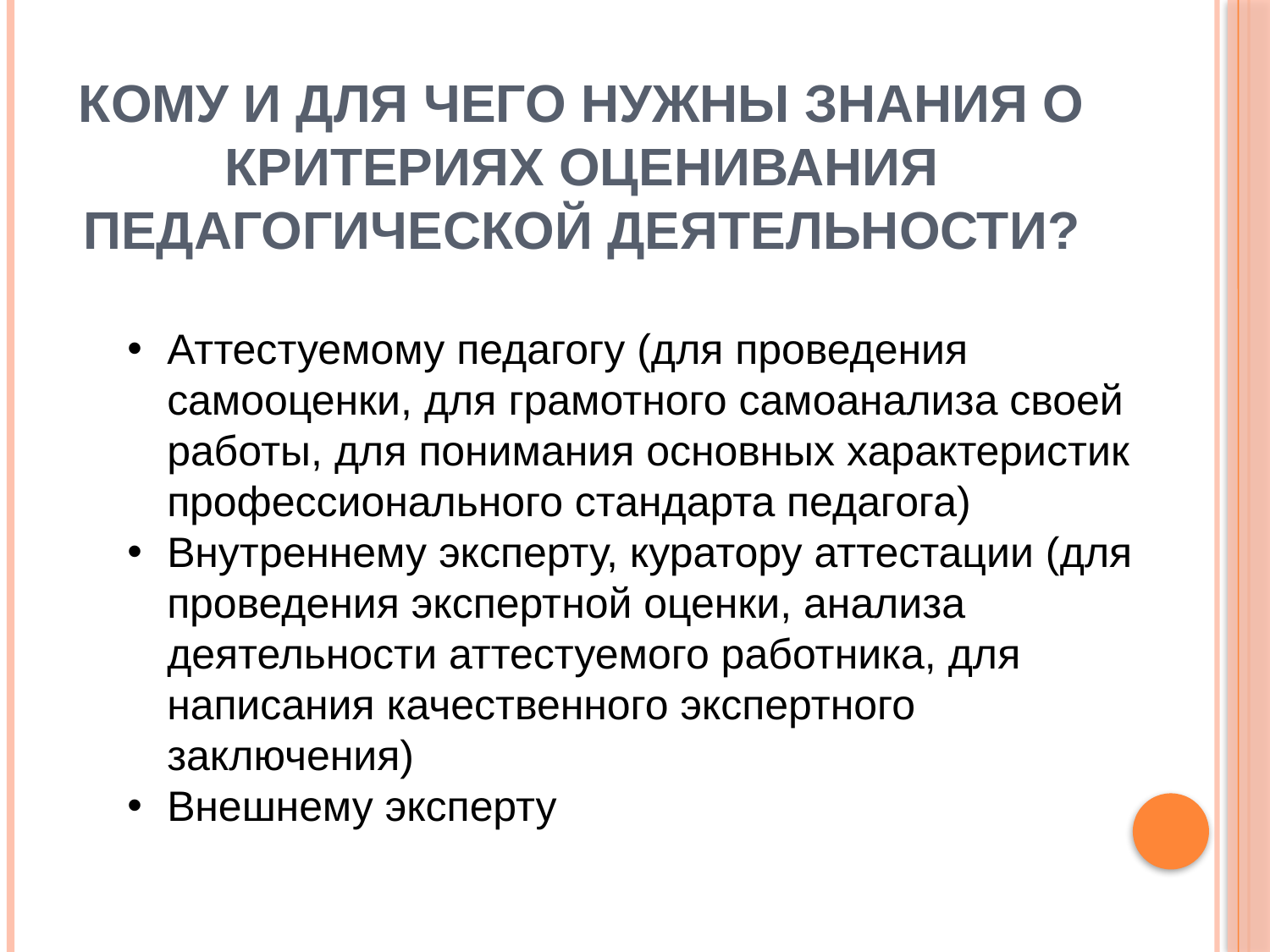

# Кому и для чего нужны знания о критериях оценивания педагогической деятельности?
Аттестуемому педагогу (для проведения самооценки, для грамотного самоанализа своей работы, для понимания основных характеристик профессионального стандарта педагога)
Внутреннему эксперту, куратору аттестации (для проведения экспертной оценки, анализа деятельности аттестуемого работника, для написания качественного экспертного заключения)
Внешнему эксперту